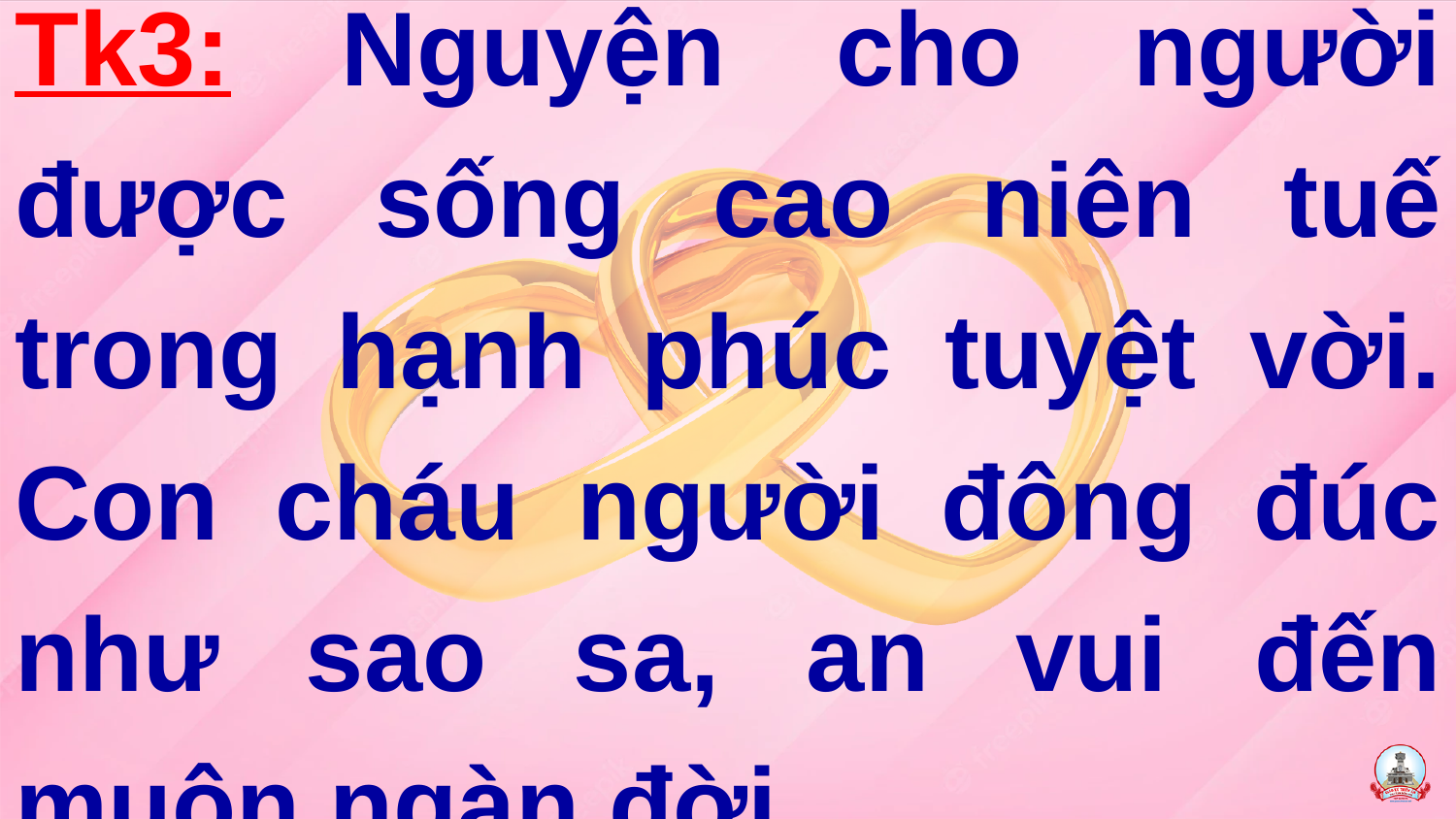

Tk3: Nguyện cho người được sống cao niên tuế trong hạnh phúc tuyệt vời. Con cháu người đông đúc như sao sa, an vui đến muôn ngàn đời.